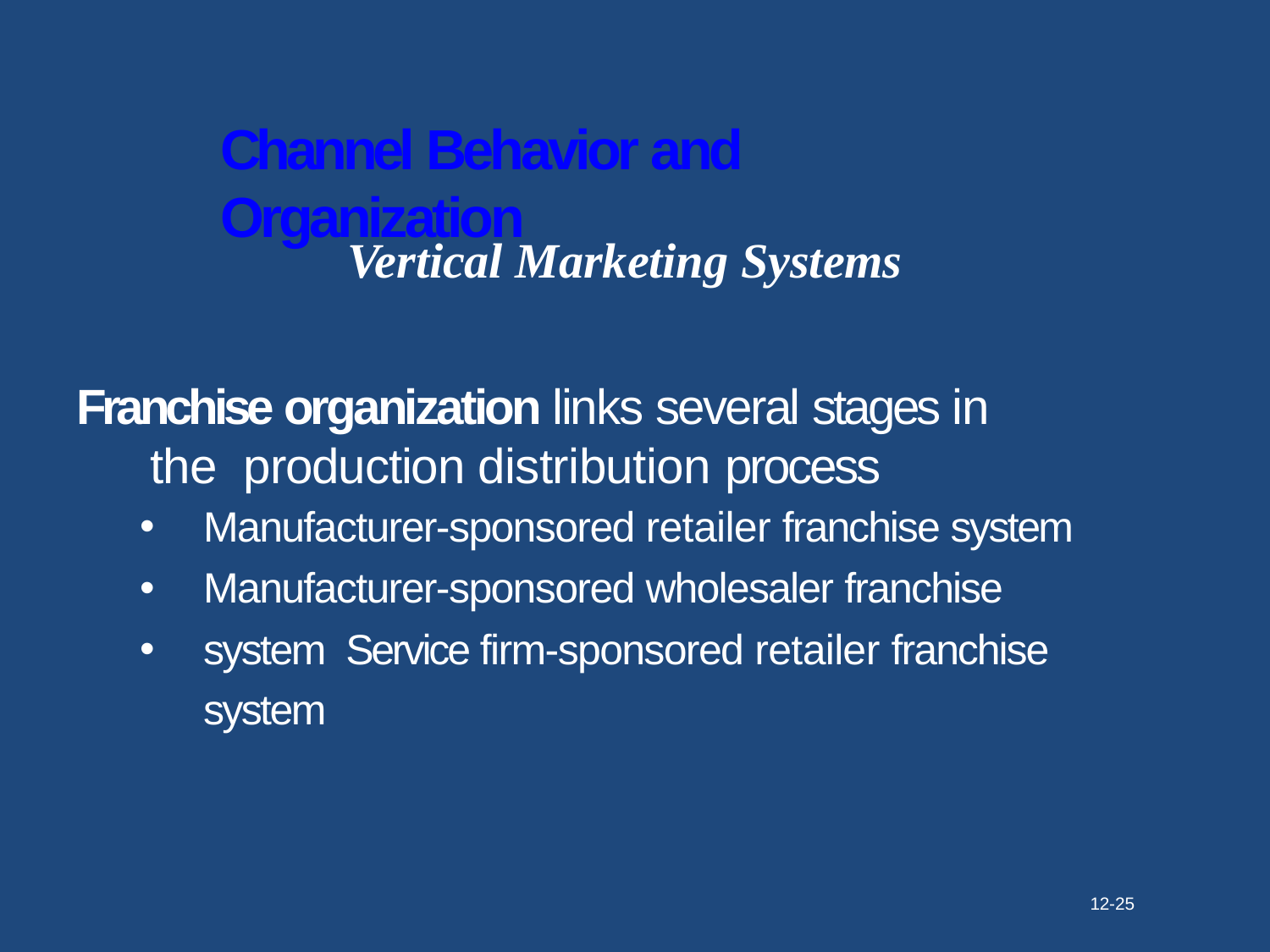

# Channel Behavior and Organization
Vertical Marketing Systems

Franchise organization links several stages in the  production distribution process
•
•
•
Manufacturer-sponsored retailer franchise system  Manufacturer-sponsored wholesaler franchise system  Service firm-sponsored retailer franchise system
12-25